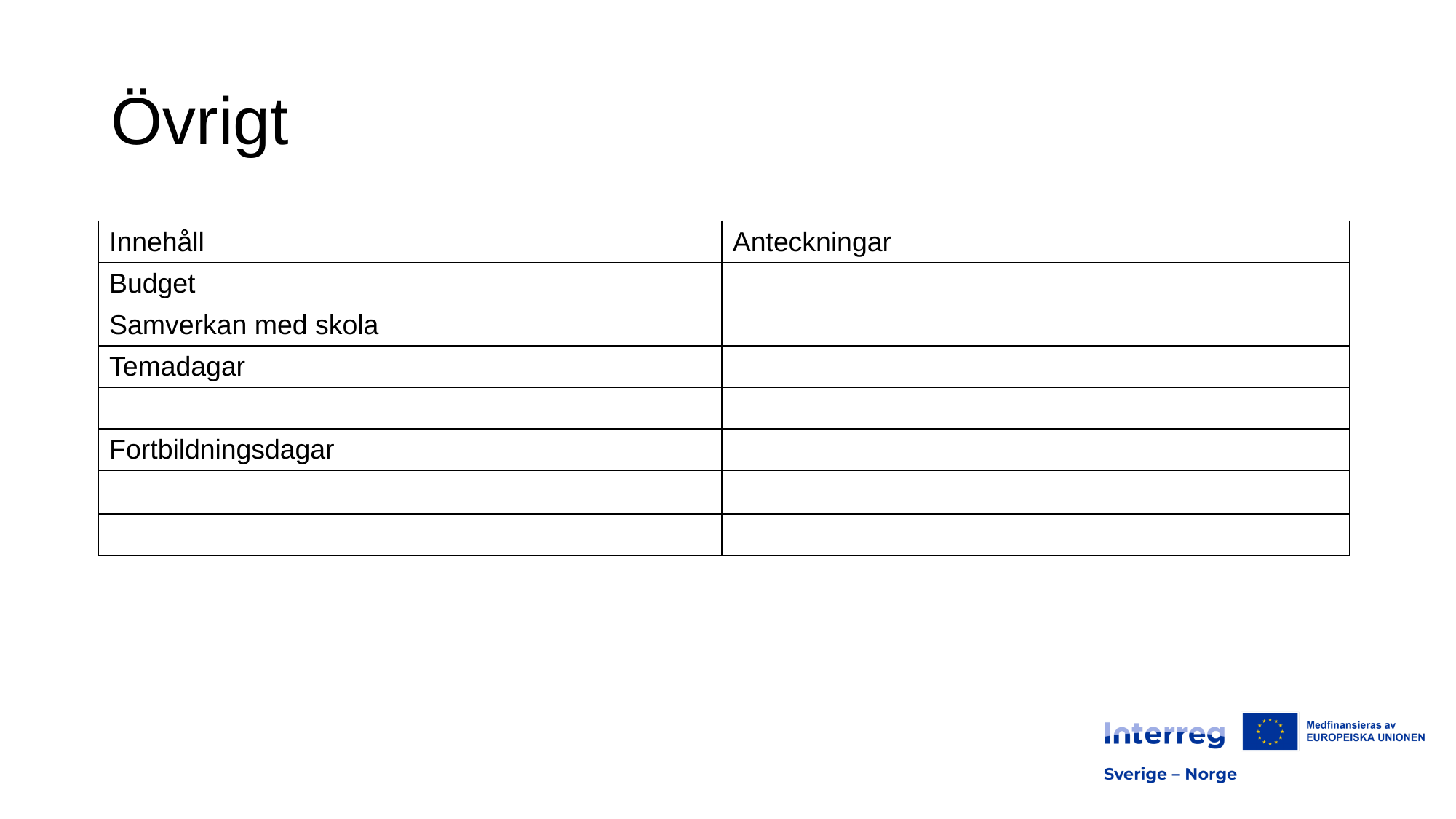

# Övrigt
| Innehåll | Anteckningar |
| --- | --- |
| Budget |  |
| Samverkan med skola |  |
| Temadagar |  |
|  |  |
| Fortbildningsdagar |  |
|  |  |
|  |  |